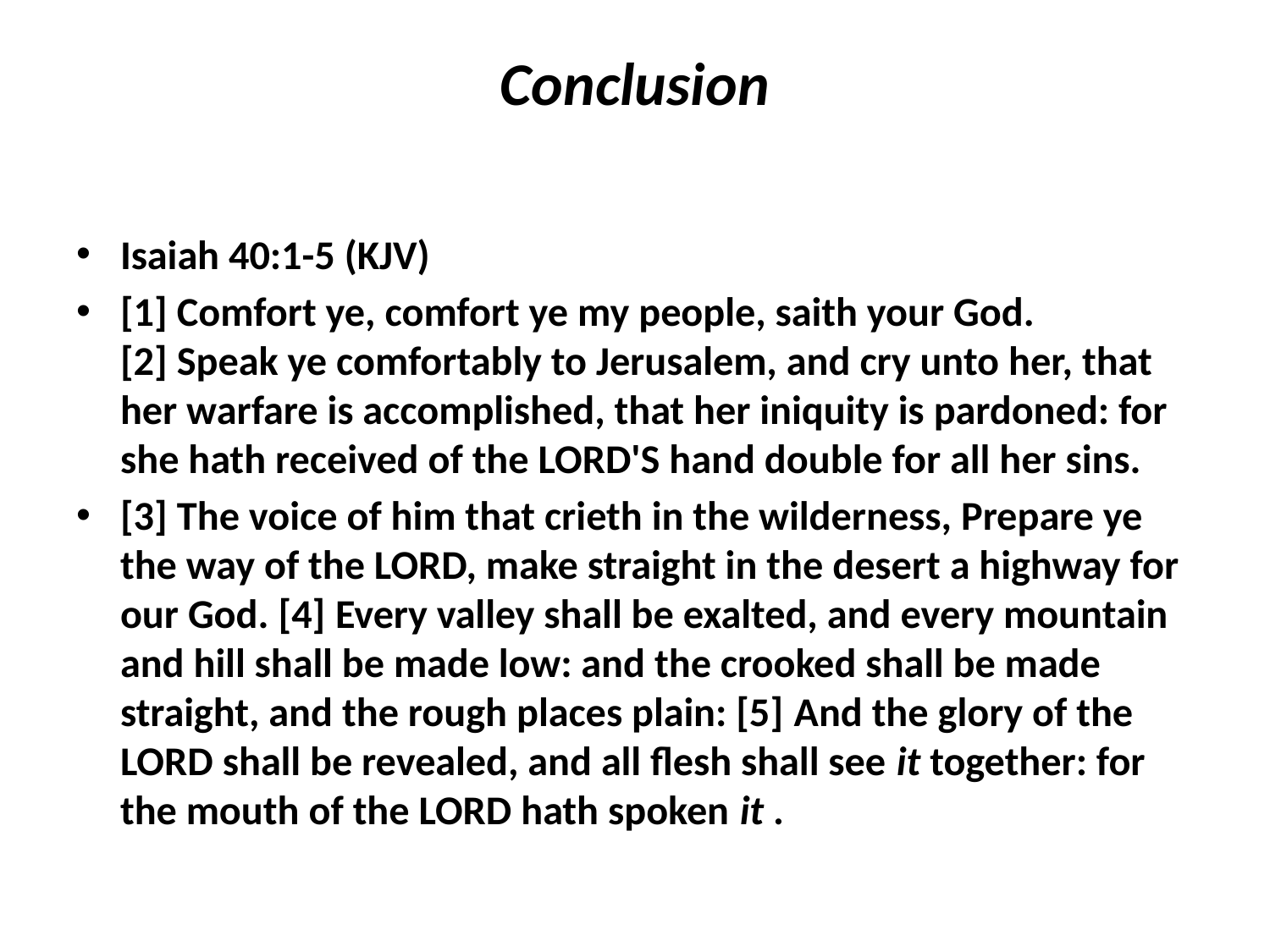

# Conclusion
Isaiah 40:1-5 (KJV)
[1] Comfort ye, comfort ye my people, saith your God. [2] Speak ye comfortably to Jerusalem, and cry unto her, that her warfare is accomplished, that her iniquity is pardoned: for she hath received of the LORD'S hand double for all her sins.
[3] The voice of him that crieth in the wilderness, Prepare ye the way of the LORD, make straight in the desert a highway for our God. [4] Every valley shall be exalted, and every mountain and hill shall be made low: and the crooked shall be made straight, and the rough places plain: [5] And the glory of the LORD shall be revealed, and all flesh shall see it together: for the mouth of the LORD hath spoken it .